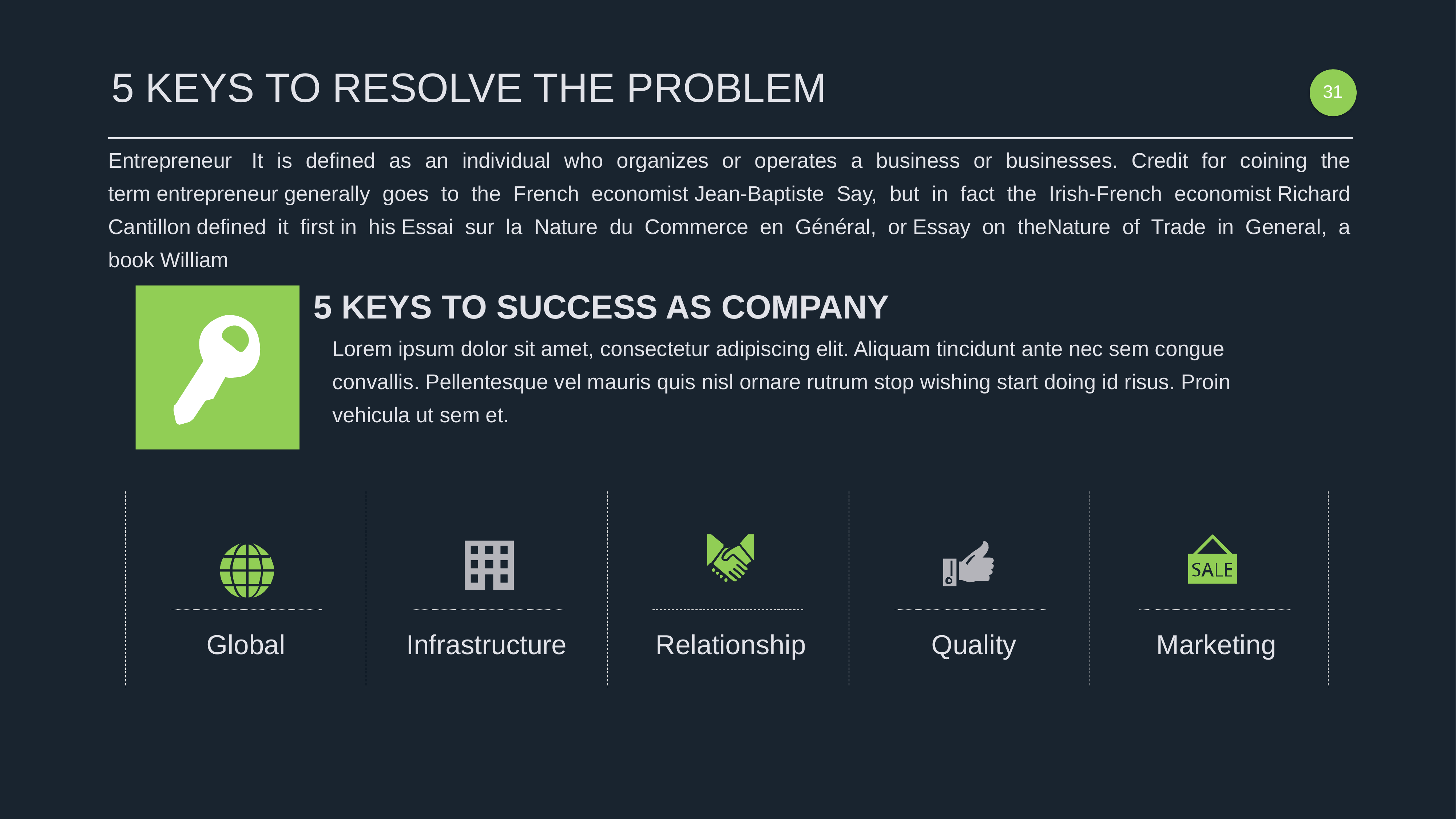

5 KEYS TO RESOLVE THE PROBLEM
31
Entrepreneur  It is defined as an individual who organizes or operates a business or businesses. Credit for coining the term entrepreneur generally goes to the French economist Jean-Baptiste Say, but in fact the Irish-French economist Richard Cantillon defined it first in his Essai sur la Nature du Commerce en Général, or Essay on theNature of Trade in General, a book William
5 KEYS TO SUCCESS AS COMPANY

Lorem ipsum dolor sit amet, consectetur adipiscing elit. Aliquam tincidunt ante nec sem congue convallis. Pellentesque vel mauris quis nisl ornare rutrum stop wishing start doing id risus. Proin vehicula ut sem et.

Global
Infrastructure
Relationship
Quality
Marketing